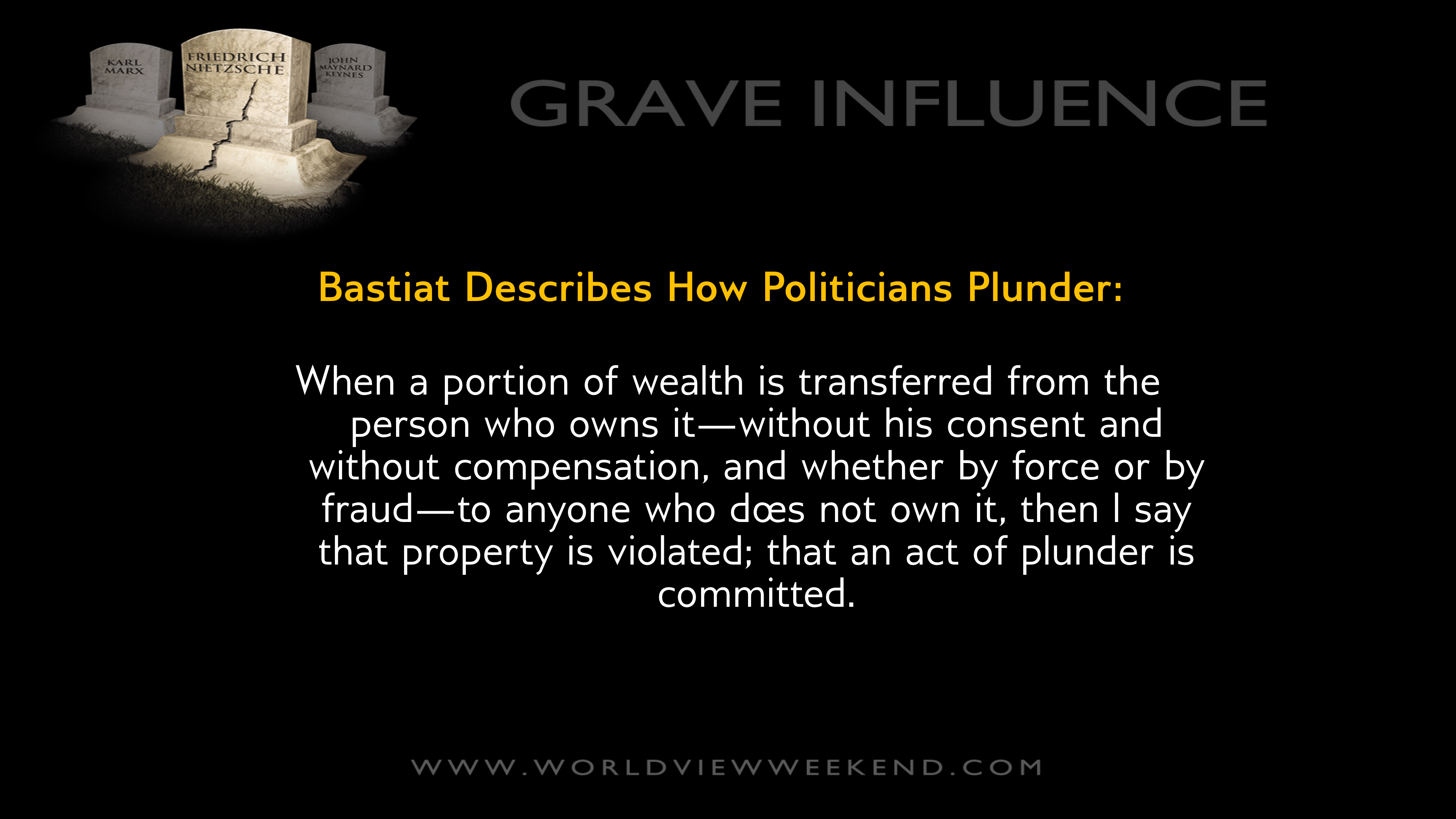

Bastiat Describes How Politicians Plunder:
When a portion of wealth is transferred from the person who owns it—without his consent and without compensation, and whether by force or by fraud—to anyone who does not own it, then I say that property is violated; that an act of plunder is committed.